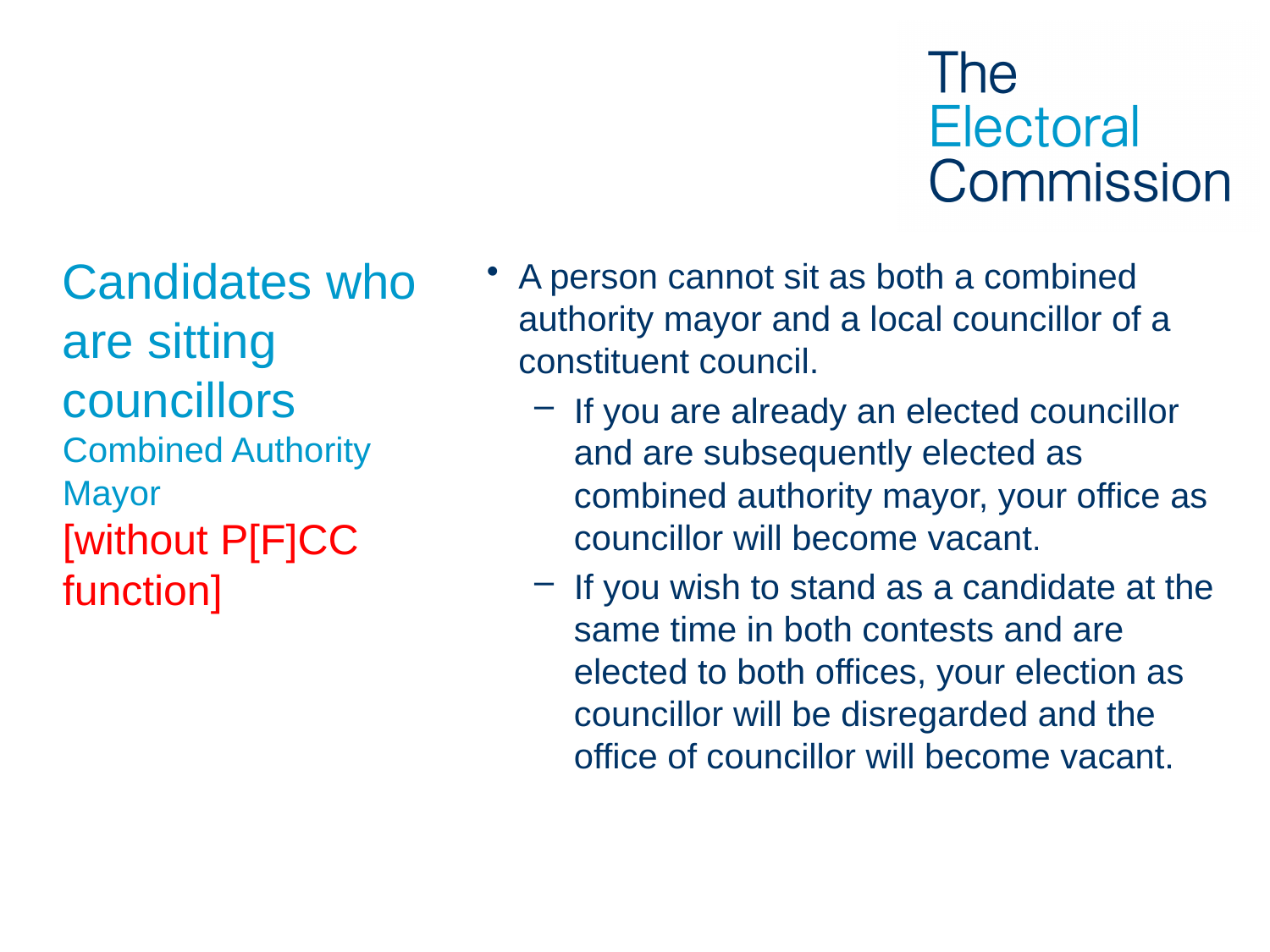

# Candidates who are sitting councillors Combined Authority Mayor [without P[F]CC function]
A person cannot sit as both a combined authority mayor and a local councillor of a constituent council.
If you are already an elected councillor and are subsequently elected as combined authority mayor, your office as councillor will become vacant.
If you wish to stand as a candidate at the same time in both contests and are elected to both offices, your election as councillor will be disregarded and the office of councillor will become vacant.